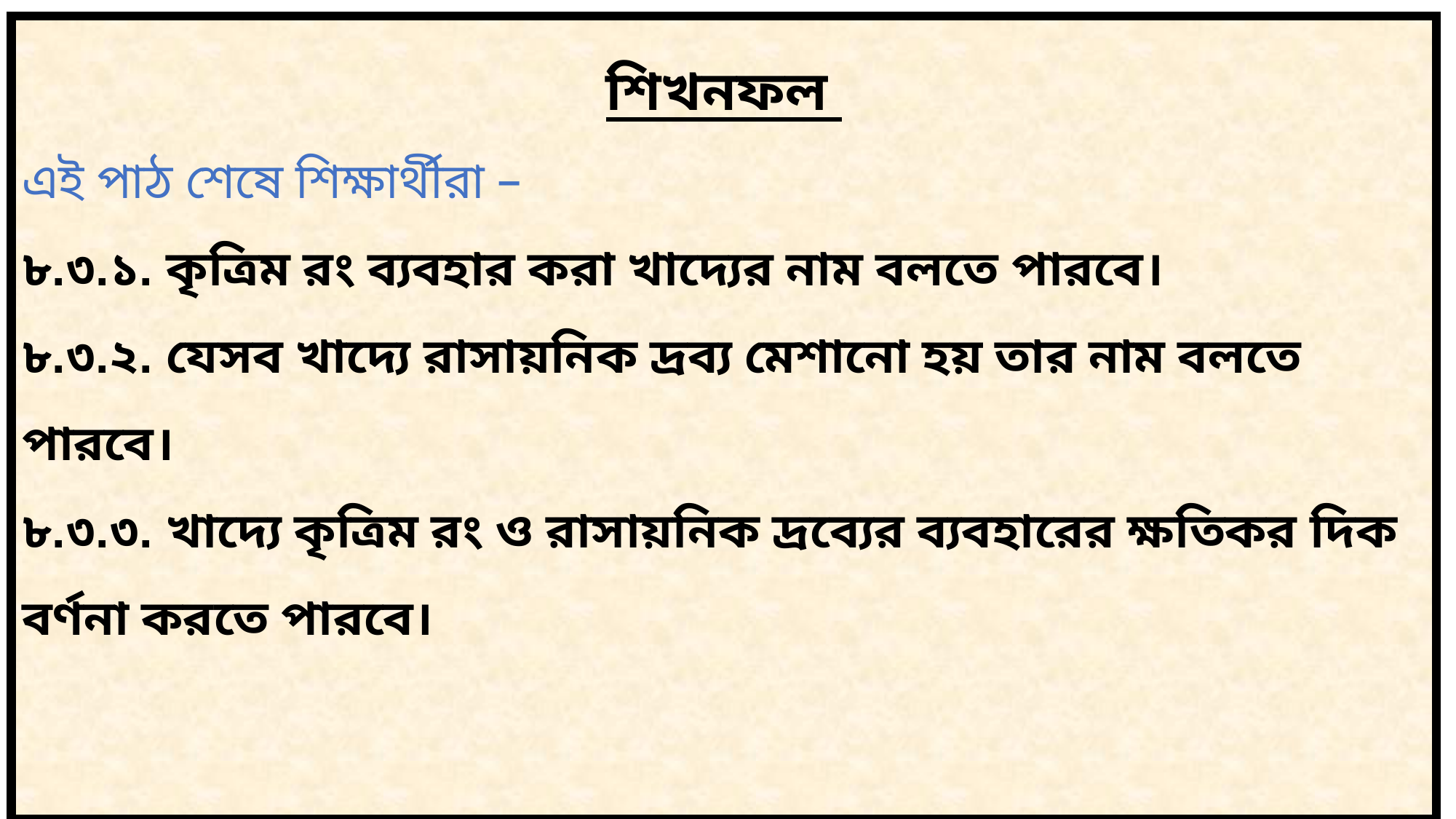

শিখনফল
এই পাঠ শেষে শিক্ষার্থীরা –
৮.৩.১. কৃত্রিম রং ব্যবহার করা খাদ্যের নাম বলতে পারবে।
৮.৩.২. যেসব খাদ্যে রাসায়নিক দ্রব্য মেশানো হয় তার নাম বলতে পারবে।
৮.৩.৩. খাদ্যে কৃত্রিম রং ও রাসায়নিক দ্রব্যের ব্যবহারের ক্ষতিকর দিক বর্ণনা করতে পারবে।